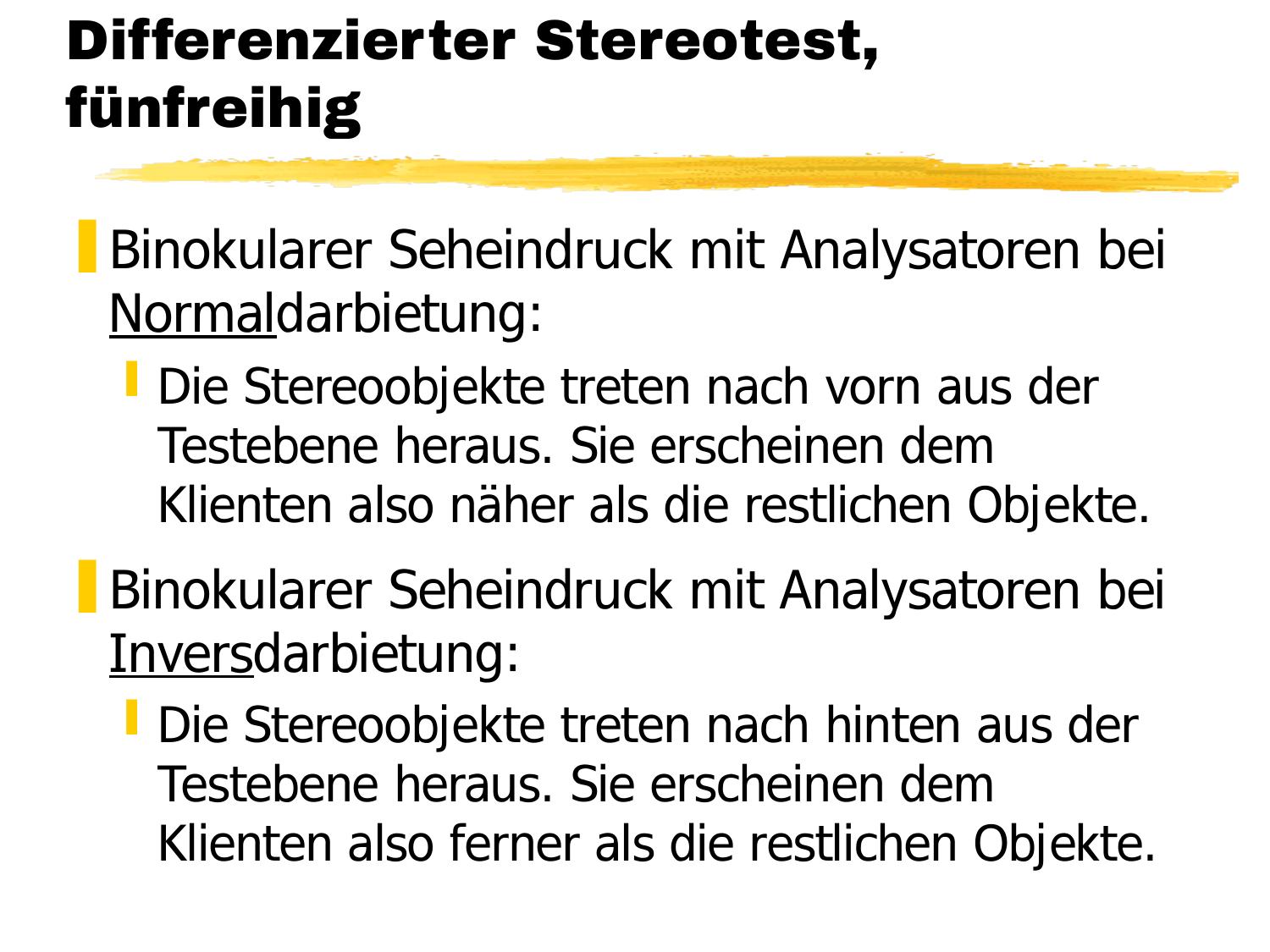

# Differenzierter Stereotest, fünfreihig
Binokularer Seheindruck mit Analysatoren bei Normaldarbietung:
Die Stereoobjekte treten nach vorn aus der Testebene heraus. Sie erscheinen dem
Klienten also näher als die restlichen Objekte.
Binokularer Seheindruck mit Analysatoren bei Inversdarbietung:
Die Stereoobjekte treten nach hinten aus der Testebene heraus. Sie erscheinen dem Klienten also ferner als die restlichen Objekte.